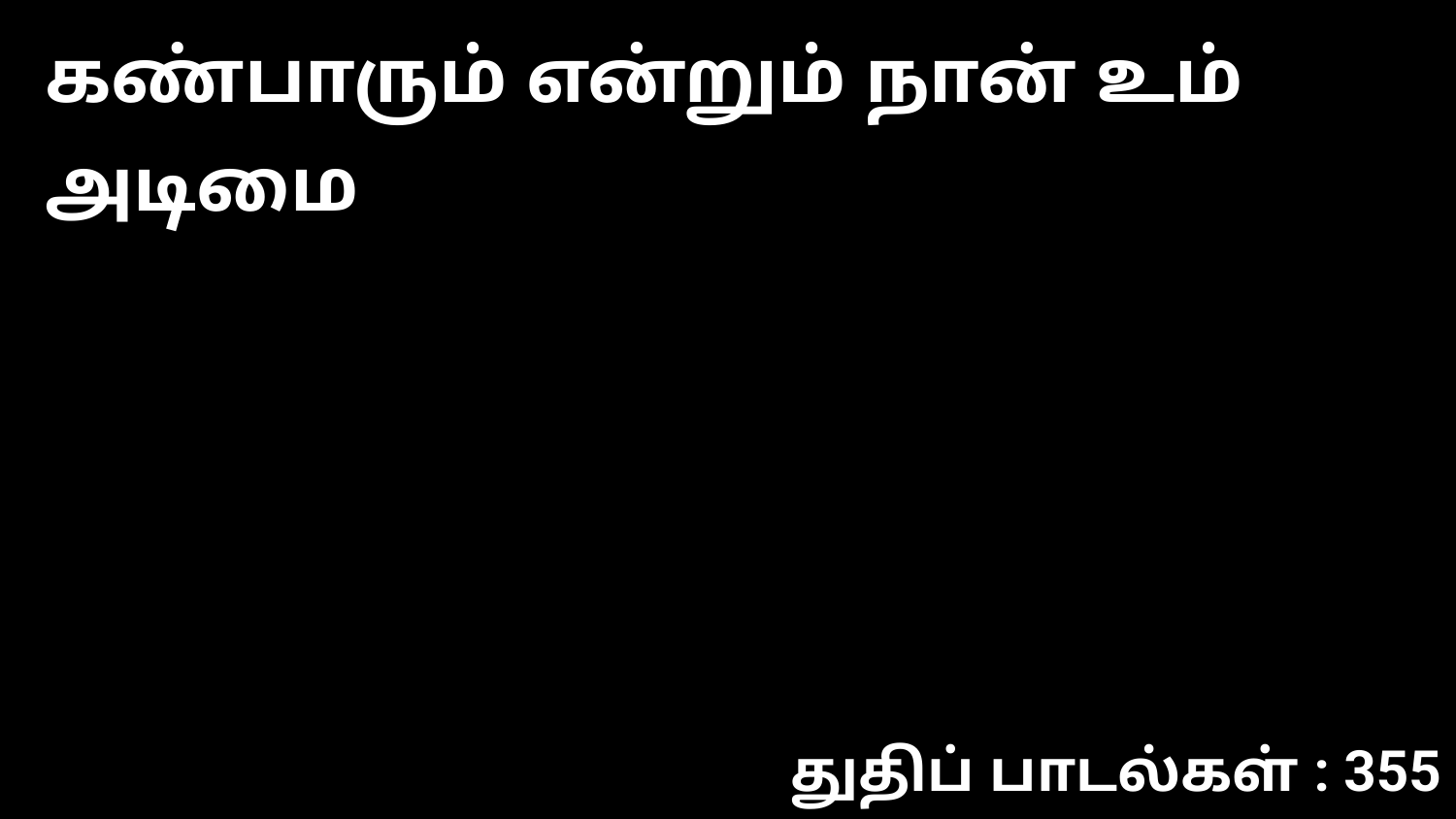

கண்பாரும் என்றும் நான் உம் அடிமை
துதிப் பாடல்கள் : 355